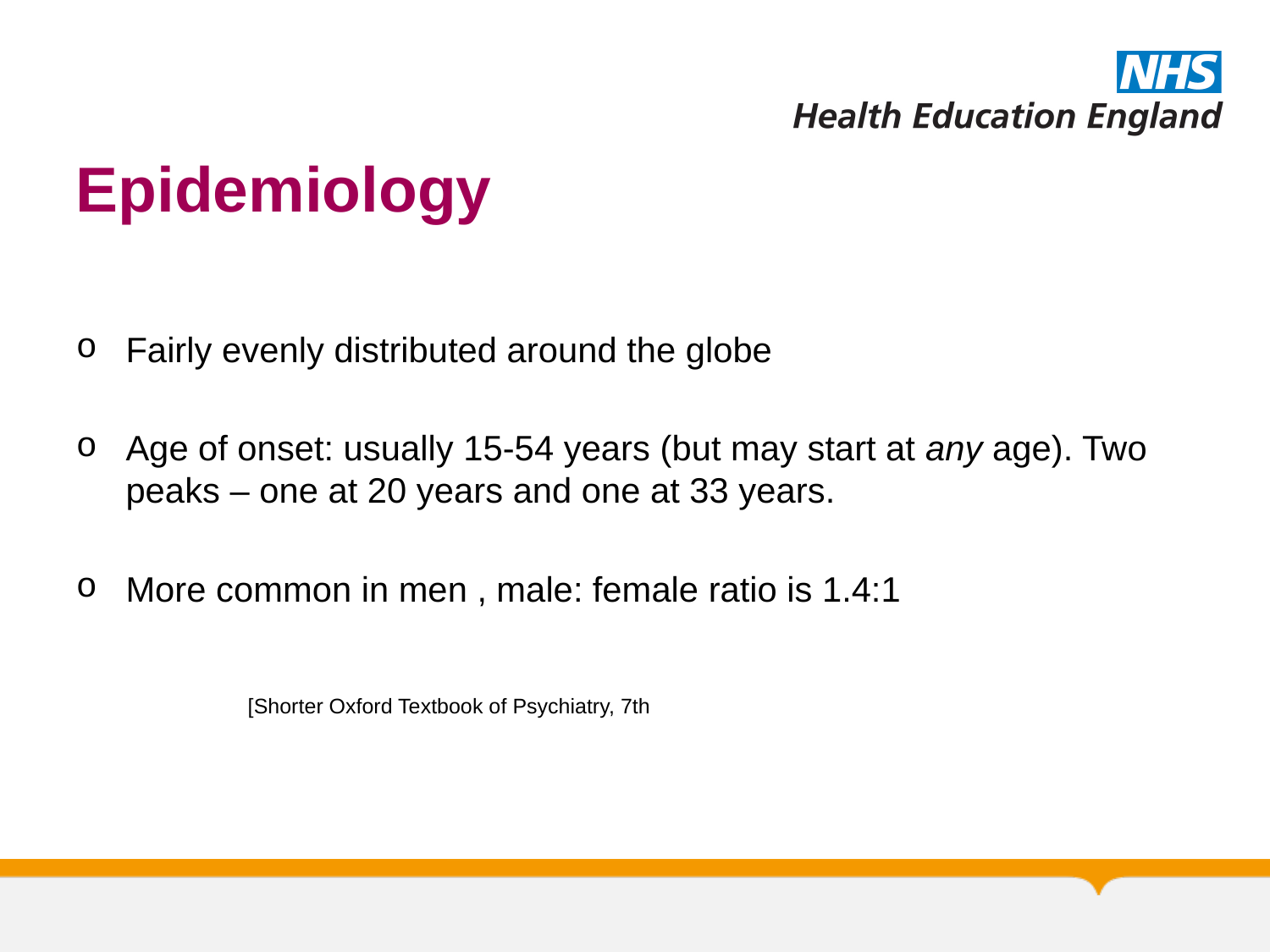

# Epidemiology

Fairly evenly distributed around the globe

Age of onset: usually 15-54 years (but may start at any age). Two peaks – one at 20 years and one at 33 years.

More common in men , male: female ratio is 1.4:1

                             [Shorter Oxford Textbook of Psychiatry, 7th